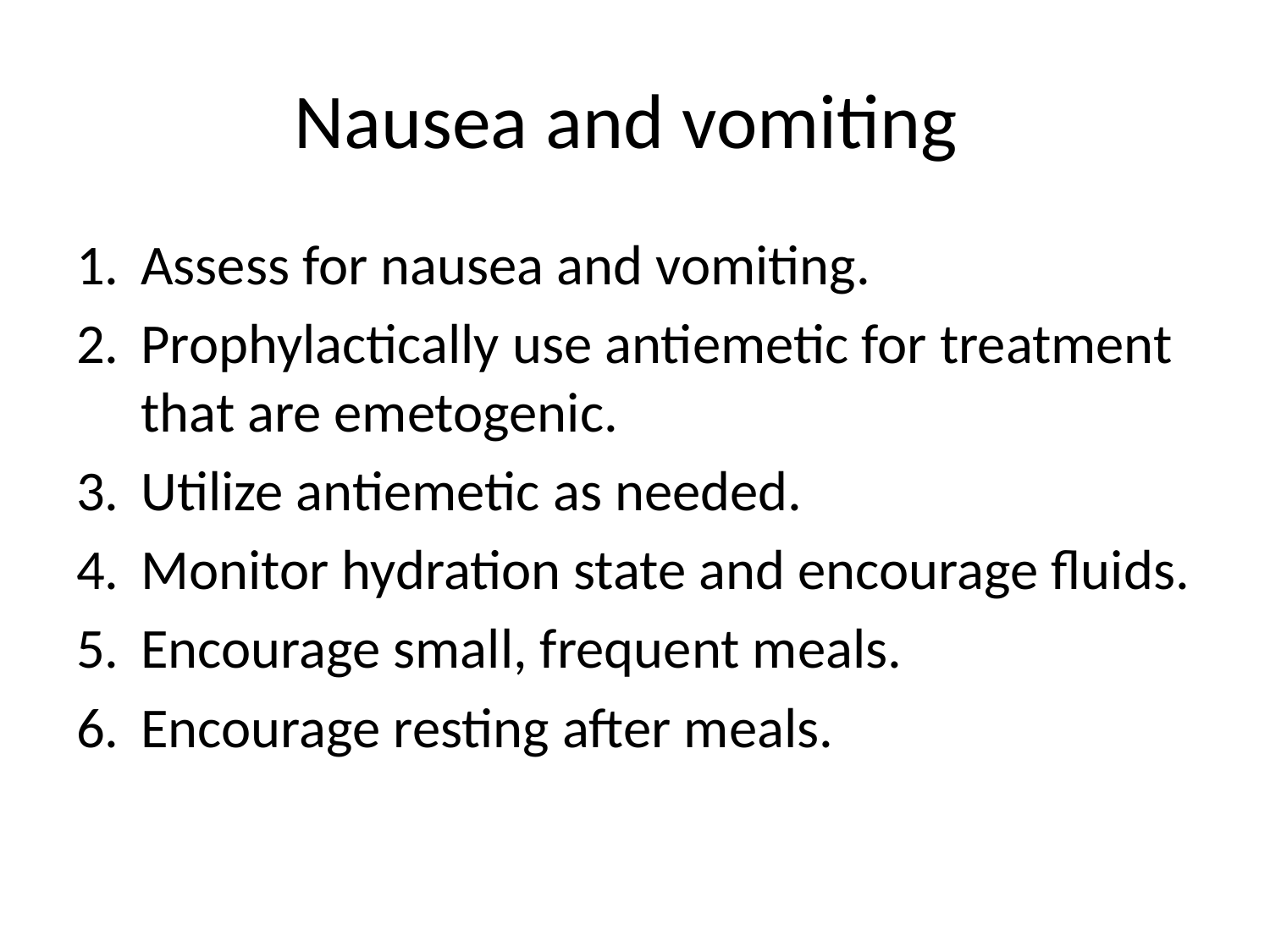

# Nausea and vomiting
Assess for nausea and vomiting.
Prophylactically use antiemetic for treatment that are emetogenic.
Utilize antiemetic as needed.
Monitor hydration state and encourage fluids.
Encourage small, frequent meals.
Encourage resting after meals.